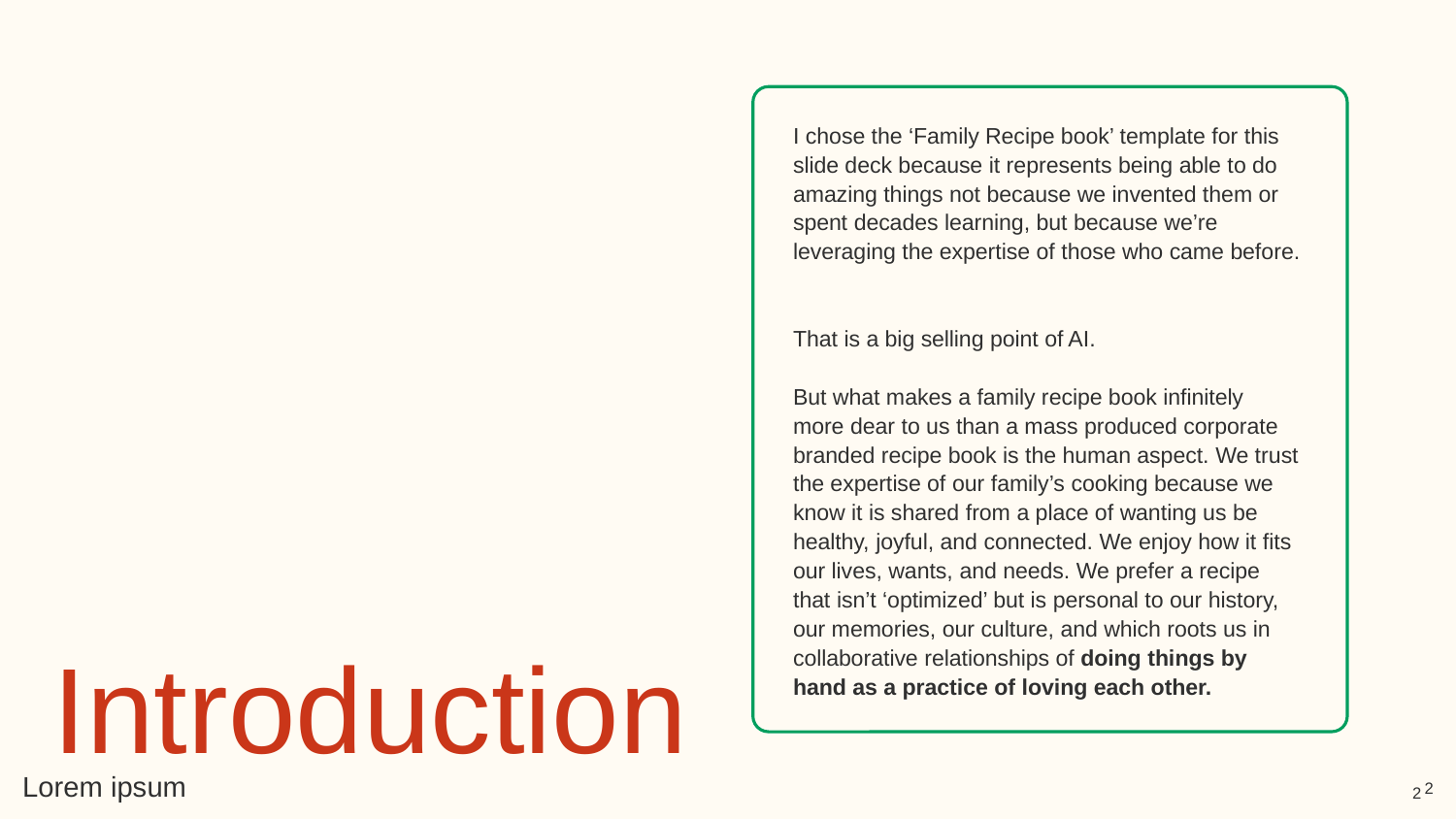

I chose the ‘Family Recipe book’ template for this slide deck because it represents being able to do amazing things not because we invented them or spent decades learning, but because we’re leveraging the expertise of those who came before.
That is a big selling point of AI.
But what makes a family recipe book infinitely more dear to us than a mass produced corporate branded recipe book is the human aspect. We trust the expertise of our family’s cooking because we know it is shared from a place of wanting us be healthy, joyful, and connected. We enjoy how it fits our lives, wants, and needs. We prefer a recipe that isn’t ‘optimized’ but is personal to our history, our memories, our culture, and which roots us in collaborative relationships of doing things by hand as a practice of loving each other.
# Introduction
Lorem ipsum
2
2